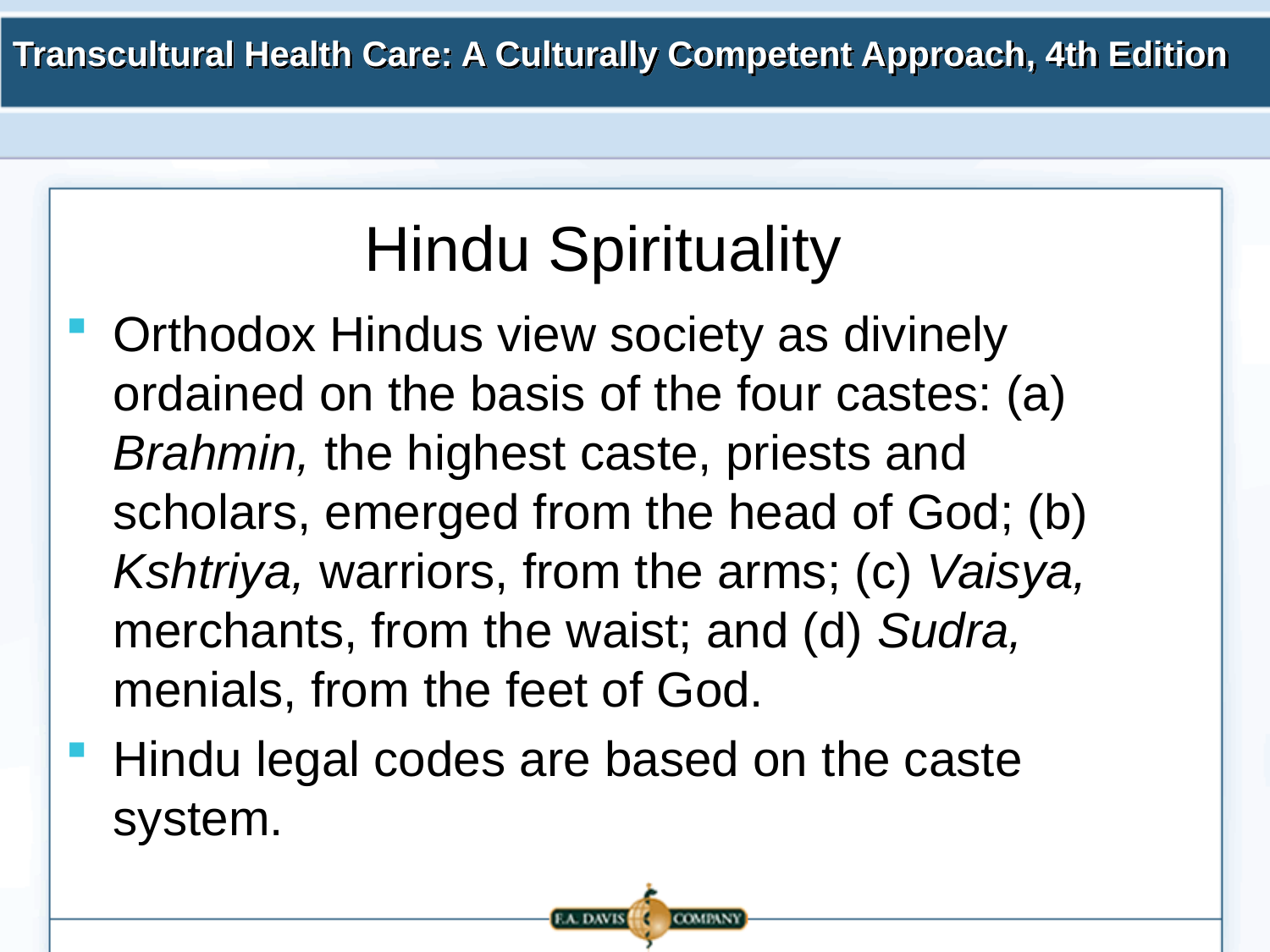

# Hindu Spirituality
Orthodox Hindus view society as divinely ordained on the basis of the four castes: (a) Brahmin, the highest caste, priests and scholars, emerged from the head of God; (b) Kshtriya, warriors, from the arms; (c) Vaisya, merchants, from the waist; and (d) Sudra, menials, from the feet of God.
Hindu legal codes are based on the caste system.